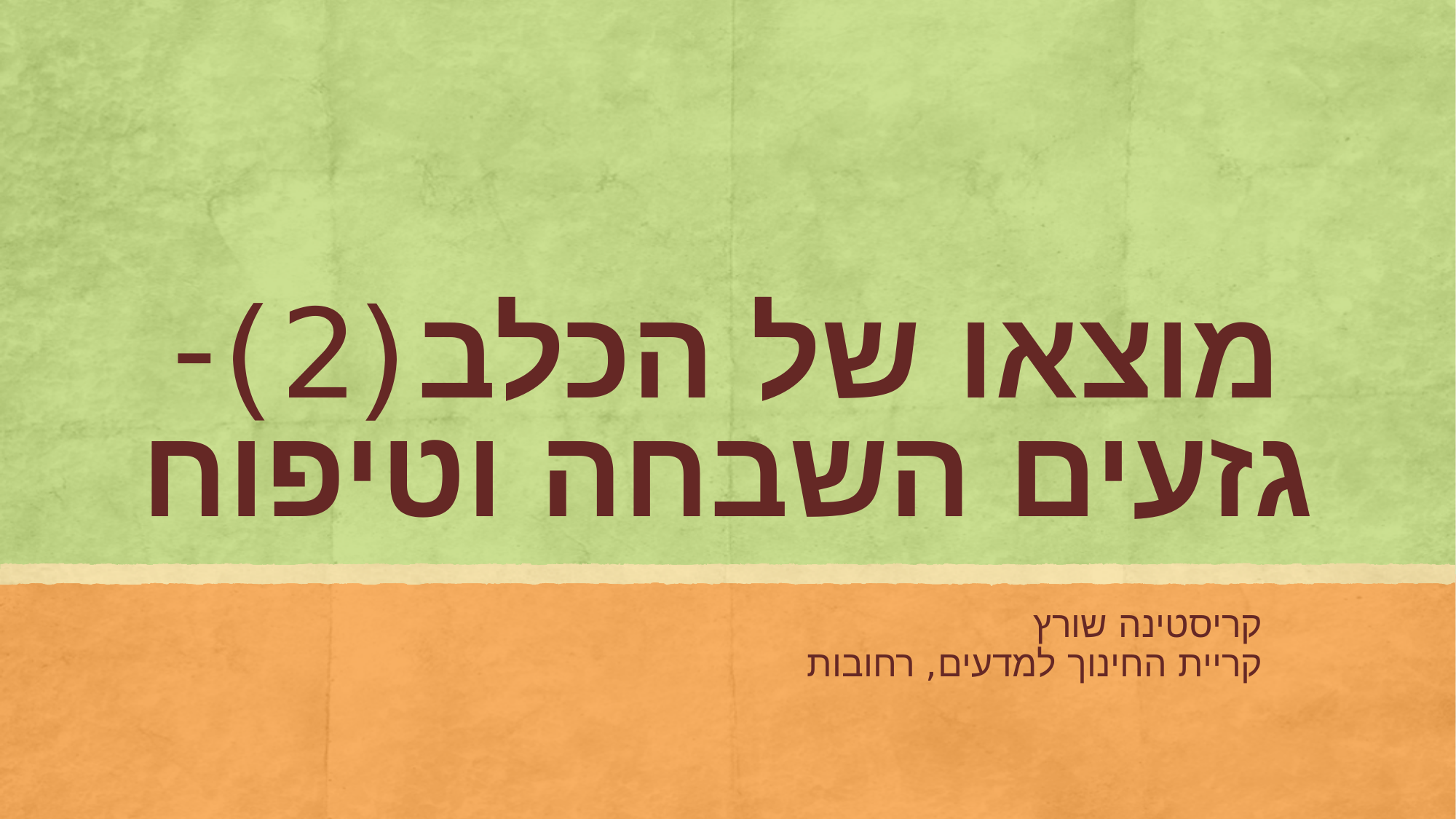

# מוצאו של הכלב(2)- גזעים השבחה וטיפוח
קריסטינה שורץ
קריית החינוך למדעים, רחובות